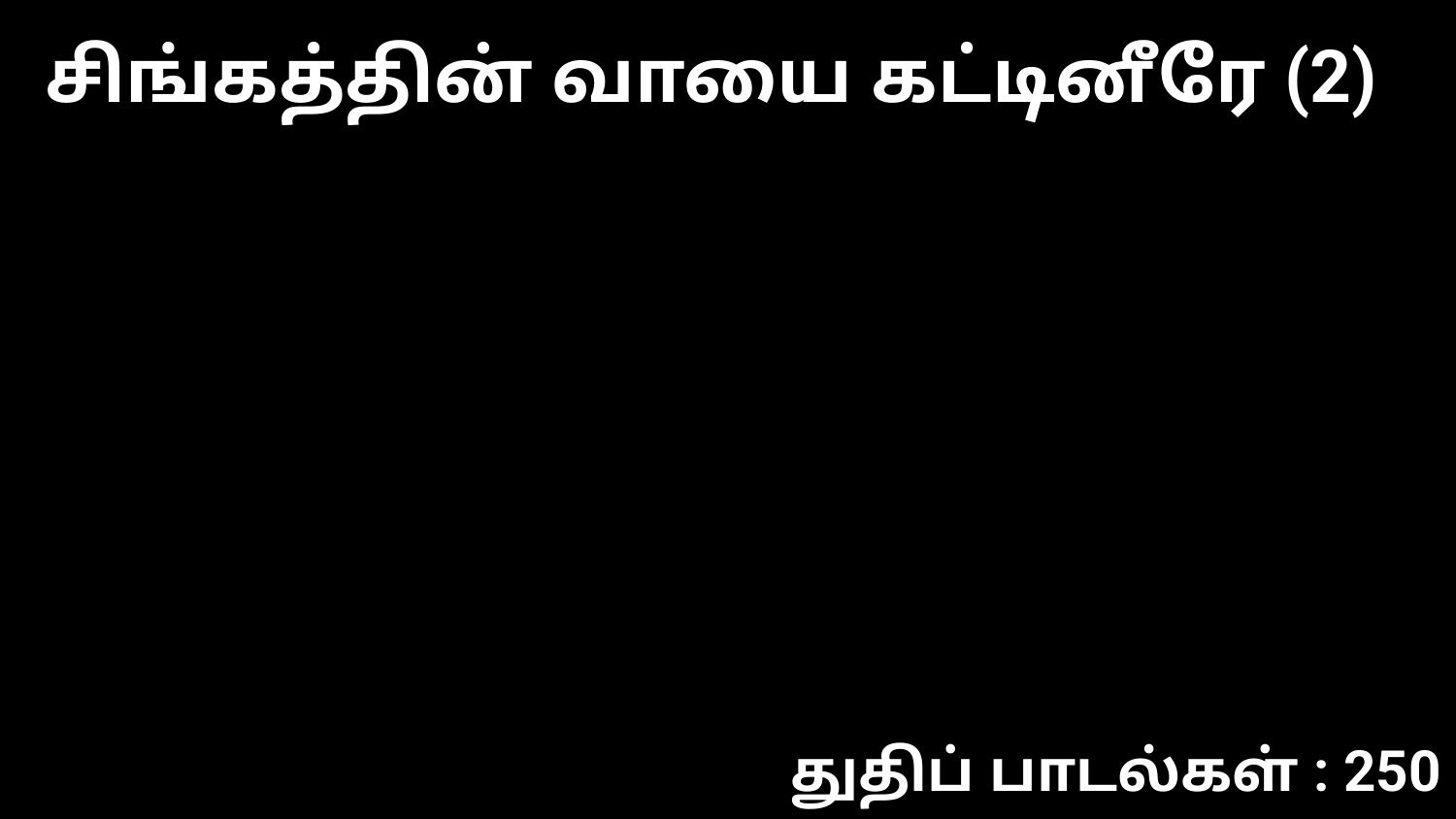

சிங்கத்தின் வாயை கட்டினீரே (2)
துதிப் பாடல்கள் : 250